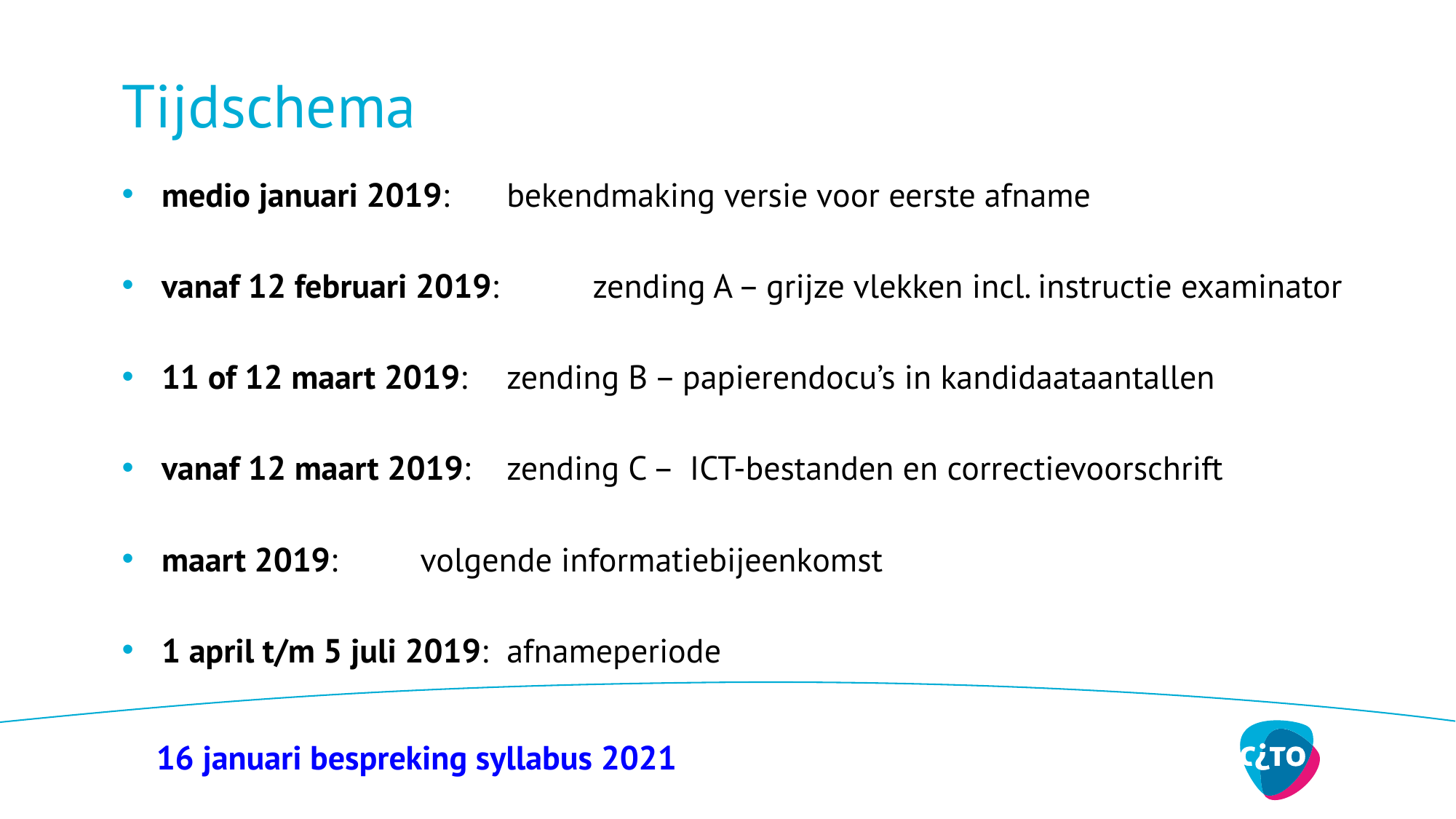

# Tijdschema
medio januari 2019: 	bekendmaking versie voor eerste afname

vanaf 12 februari 2019: 	zending A – grijze vlekken incl. instructie examinator

11 of 12 maart 2019: 	zending B – papierendocu’s in kandidaataantallen

vanaf 12 maart 2019: 	zending C –  ICT-bestanden en correctievoorschrift

maart 2019: 		volgende informatiebijeenkomst

1 april t/m 5 juli 2019: 	afnameperiode

    16 januari bespreking syllabus 2021